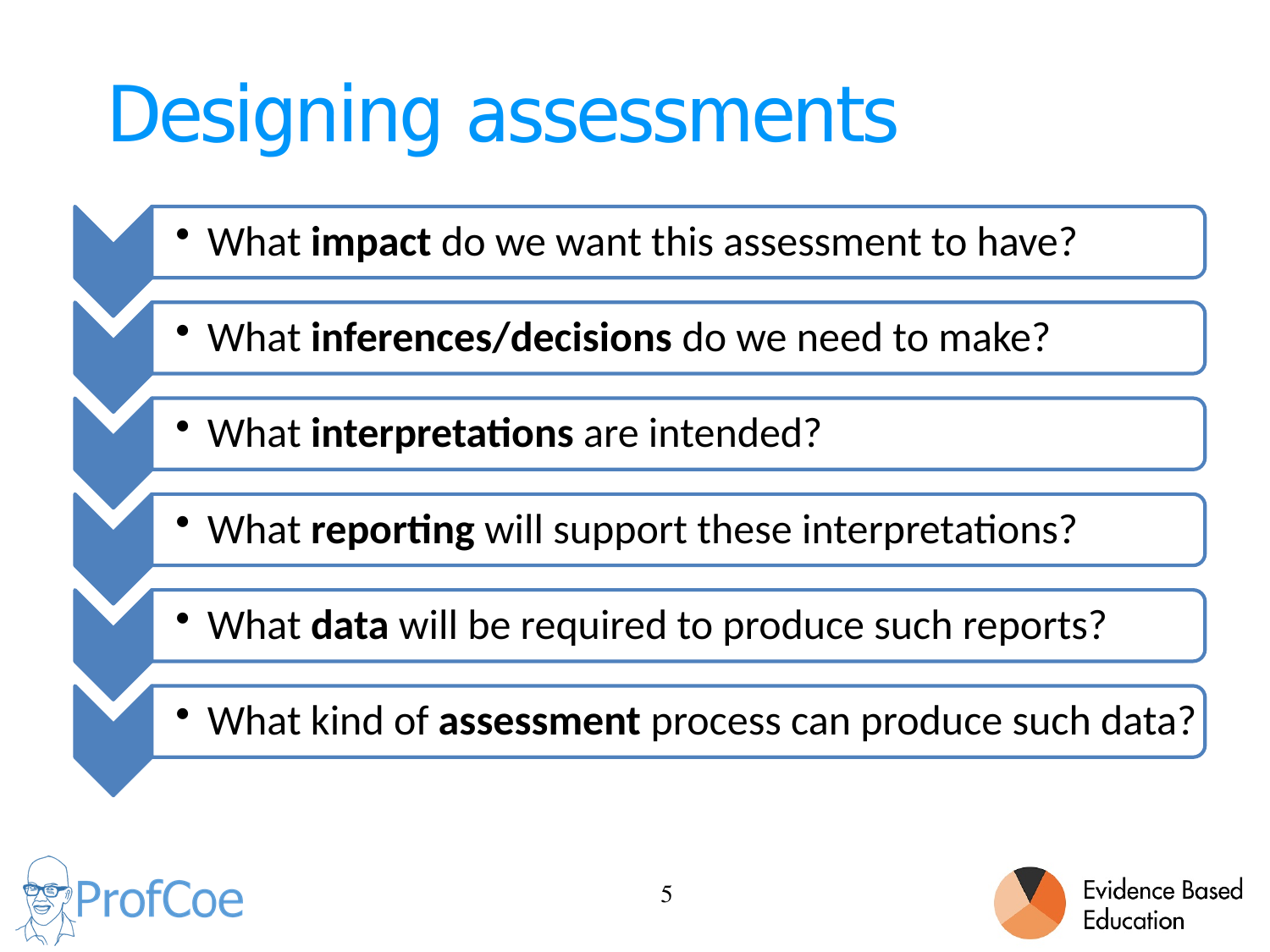

# Designing assessments

What impact do we want this assessment to have?

What inferences/decisions do we need to make?

What interpretations are intended?

What reporting will support these interpretations?

What data will be required to produce such reports?

What kind of assessment process can produce such data?
5